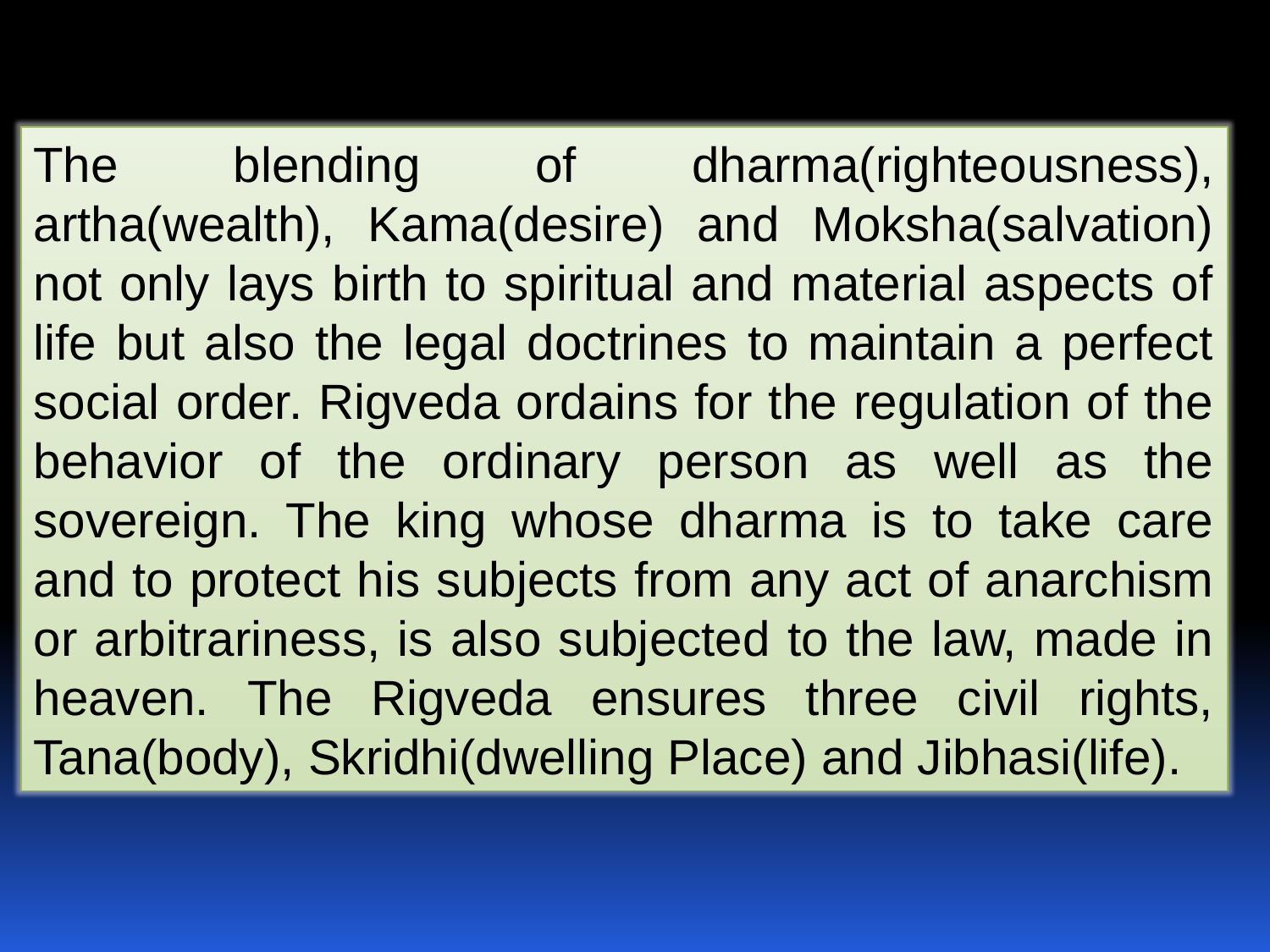

The blending of dharma(righteousness), artha(wealth), Kama(desire) and Moksha(salvation) not only lays birth to spiritual and material aspects of life but also the legal doctrines to maintain a perfect social order. Rigveda ordains for the regulation of the behavior of the ordinary person as well as the sovereign. The king whose dharma is to take care and to protect his subjects from any act of anarchism or arbitrariness, is also subjected to the law, made in heaven. The Rigveda ensures three civil rights, Tana(body), Skridhi(dwelling Place) and Jibhasi(life).